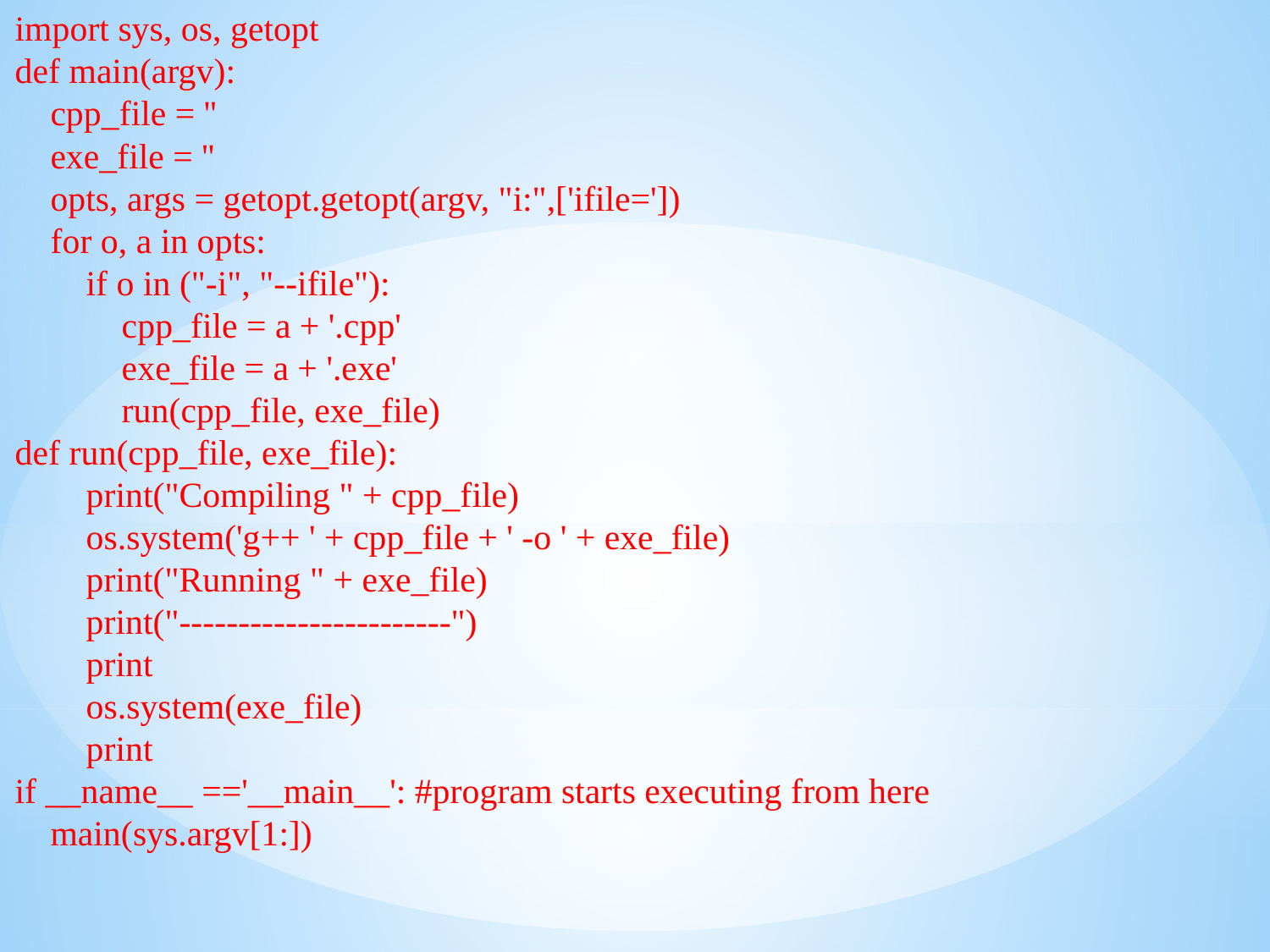

import sys, os, getopt
def main(argv):
    cpp_file = ''
    exe_file = ''
    opts, args = getopt.getopt(argv, "i:",['ifile='])
    for o, a in opts:
        if o in ("-i", "--ifile"):
            cpp_file = a + '.cpp'
            exe_file = a + '.exe'
            run(cpp_file, exe_file)
def run(cpp_file, exe_file):
        print("Compiling " + cpp_file)
        os.system('g++ ' + cpp_file + ' -o ' + exe_file)
        print("Running " + exe_file)
        print("-----------------------")
        print
        os.system(exe_file)
        print
if __name__ =='__main__': #program starts executing from here
    main(sys.argv[1:])